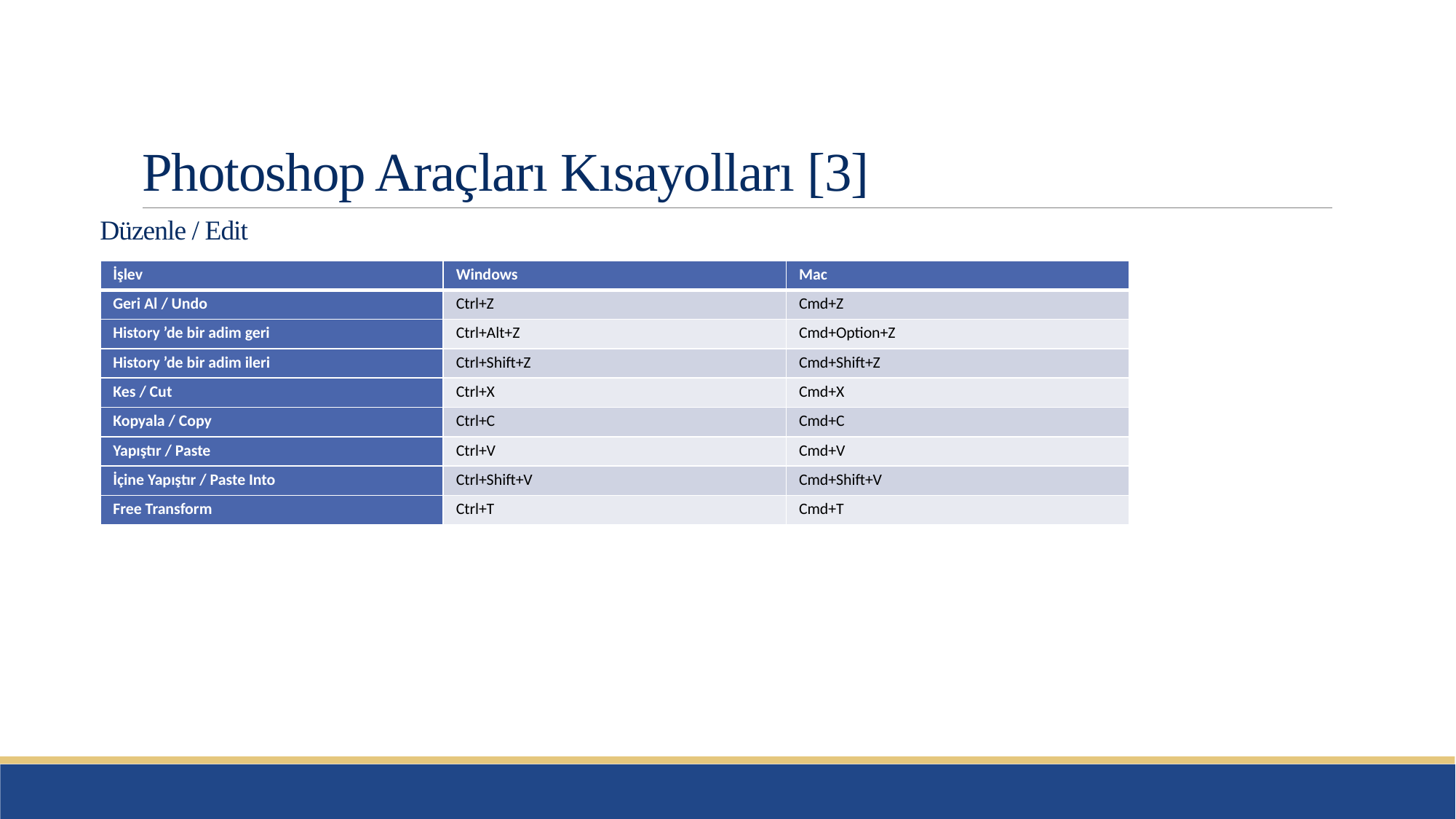

# Photoshop Araçları Kısayolları [3]
Düzenle / Edit
| İşlev | Windows | Mac |
| --- | --- | --- |
| Geri Al / Undo | Ctrl+Z | Cmd+Z |
| History ’de bir adim geri | Ctrl+Alt+Z | Cmd+Option+Z |
| History ’de bir adim ileri | Ctrl+Shift+Z | Cmd+Shift+Z |
| Kes / Cut | Ctrl+X | Cmd+X |
| Kopyala / Copy | Ctrl+C | Cmd+C |
| Yapıştır / Paste | Ctrl+V | Cmd+V |
| İçine Yapıştır / Paste Into | Ctrl+Shift+V | Cmd+Shift+V |
| Free Transform | Ctrl+T | Cmd+T |